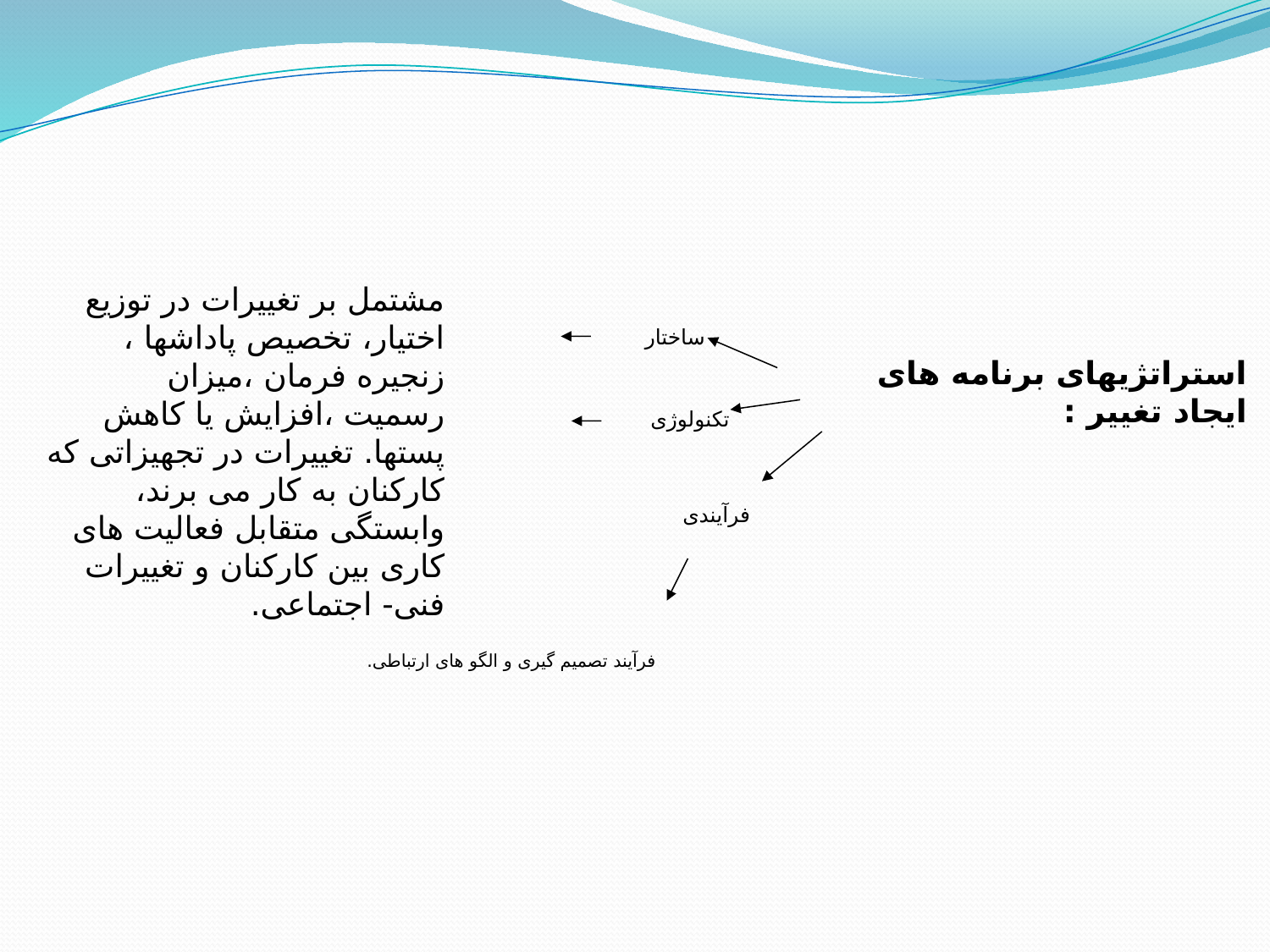

مشتمل بر تغییرات در توزیع اختیار، تخصیص پاداشها ، زنجیره فرمان ،میزان رسمیت ،افزایش یا كاهش پستها. تغییرات در تجهیزاتی كه كاركنان به كار می برند، وابستگی متقابل فعالیت های كاری بین كاركنان و تغییرات فنی- اجتماعی.

ساختار

استراتژیهای برنامه های ایجاد تغییر :
تكنولوژی

فرآیندی

فرآیند تصمیم گیری و الگو های ارتباطی.